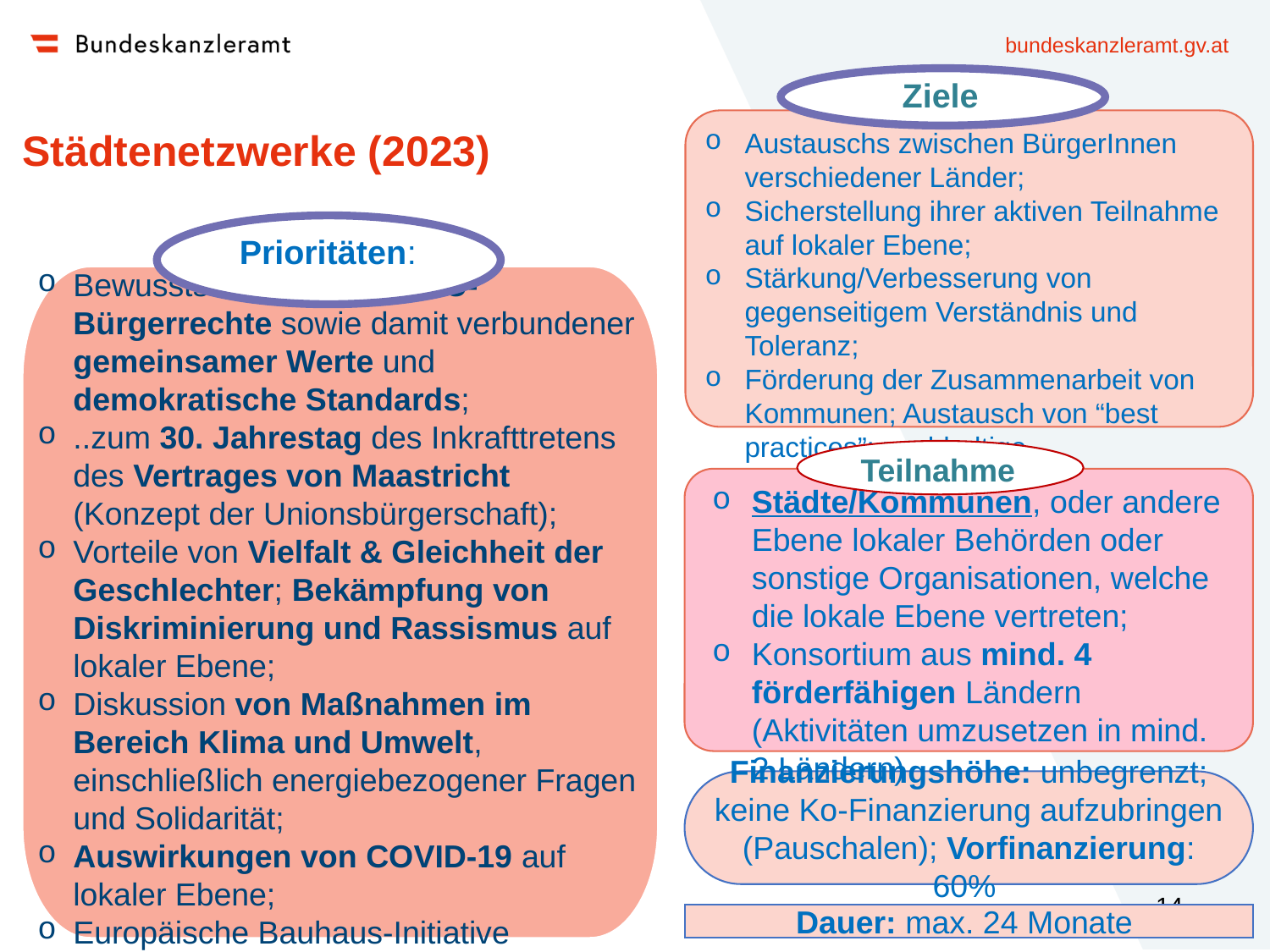

Ziele
Austauschs zwischen BürgerInnen verschiedener Länder;
Sicherstellung ihrer aktiven Teilnahme auf lokaler Ebene;
Stärkung/Verbesserung von gegenseitigem Verständnis und Toleranz;
Förderung der Zusammenarbeit von Kommunen; Austausch von “best practices”; nachhaltige Zusammenarbeit.
# Städtenetzwerke (2023)

  Prioritäten:

Bewusstseinsbildung für EU-Bürgerrechte sowie damit verbundener gemeinsamer Werte und demokratische Standards;
..zum 30. Jahrestag des Inkrafttretens des Vertrages von Maastricht (Konzept der Unionsbürgerschaft);
Vorteile von Vielfalt & Gleichheit der Geschlechter; Bekämpfung von Diskriminierung und Rassismus auf lokaler Ebene;
Diskussion von Maßnahmen im Bereich Klima und Umwelt, einschließlich energiebezogener Fragen und Solidarität;
Auswirkungen von COVID-19 auf lokaler Ebene;
Europäische Bauhaus-Initiative

App
  Teilnahme
Städte/Kommunen, oder andere Ebene lokaler Behörden oder sonstige Organisationen, welche die lokale Ebene vertreten;
Konsortium aus mind. 4 förderfähigen Ländern (Aktivitäten umzusetzen in mind. 2 Ländern)
Finanzierungshöhe: unbegrenzt; keine Ko-Finanzierung aufzubringen (Pauschalen); Vorfinanzierung: 60%
14
Dauer: max. 24 Monate